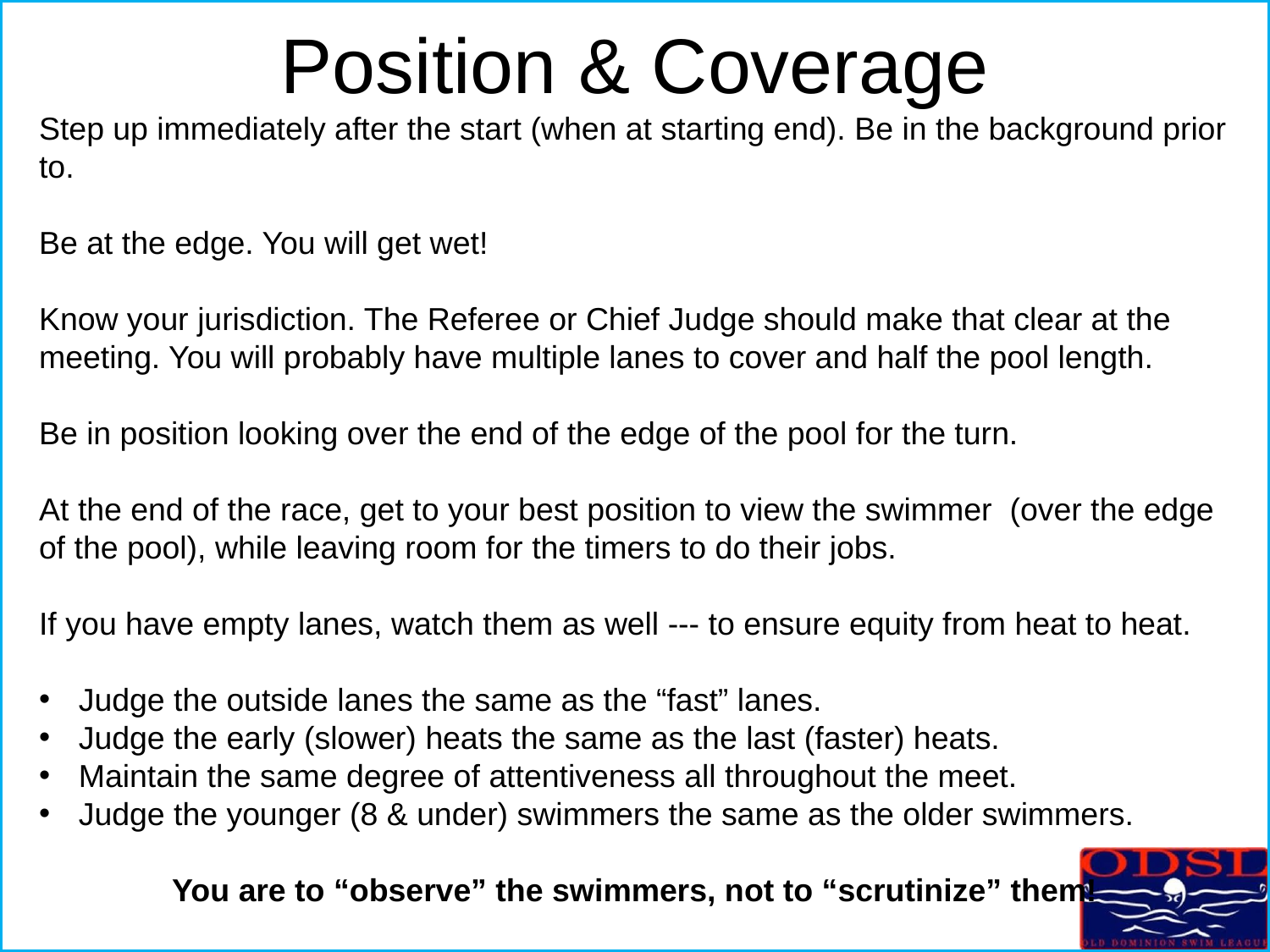

# Position & Coverage
Step up immediately after the start (when at starting end). Be in the background prior to.

Be at the edge. You will get wet!

Know your jurisdiction. The Referee or Chief Judge should make that clear at the meeting. You will probably have multiple lanes to cover and half the pool length.

Be in position looking over the end of the edge of the pool for the turn.

At the end of the race, get to your best position to view the swimmer  (over the edge of the pool), while leaving room for the timers to do their jobs.

If you have empty lanes, watch them as well --- to ensure equity from heat to heat.

Judge the outside lanes the same as the “fast” lanes.
Judge the early (slower) heats the same as the last (faster) heats.
Maintain the same degree of attentiveness all throughout the meet.
Judge the younger (8 & under) swimmers the same as the older swimmers.

You are to “observe” the swimmers, not to “scrutinize” them!